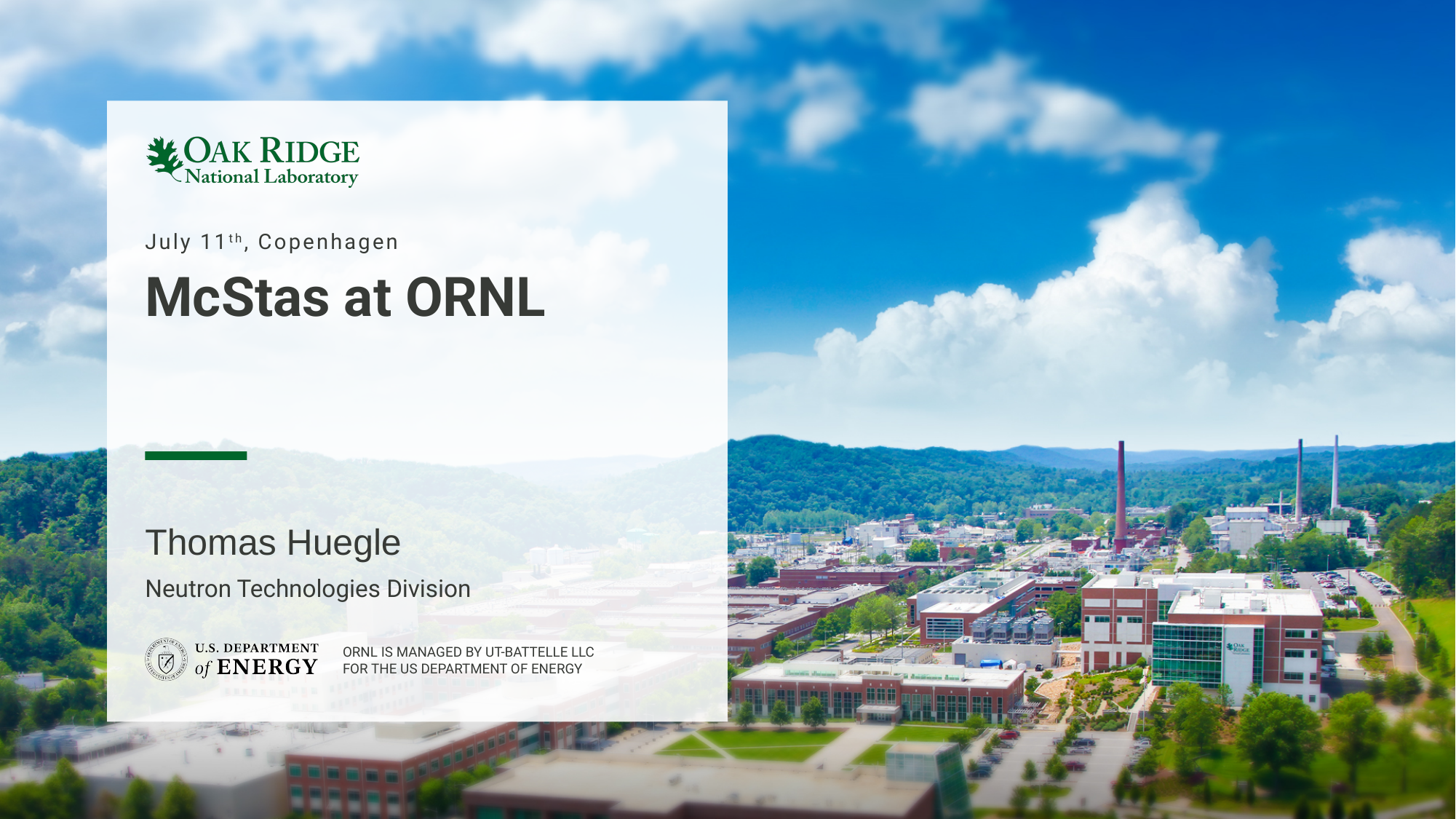

July 11th, Copenhagen
# McStas at ORNL

Thomas Huegle
Neutron Technologies Division